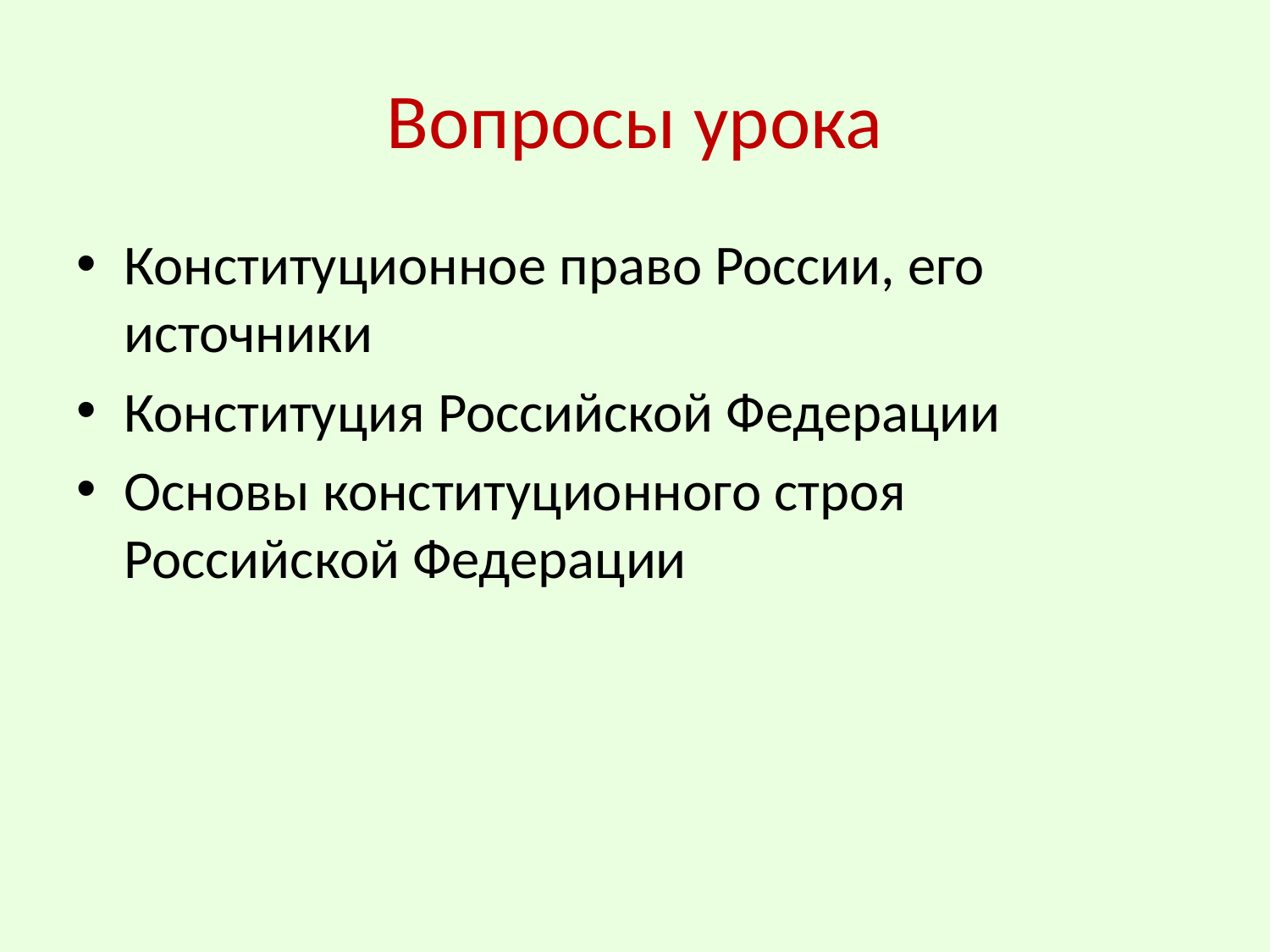

# Вопросы урока
Конституционное право России, его источники
Конституция Российской Федерации
Основы конституционного строя Российской Федерации